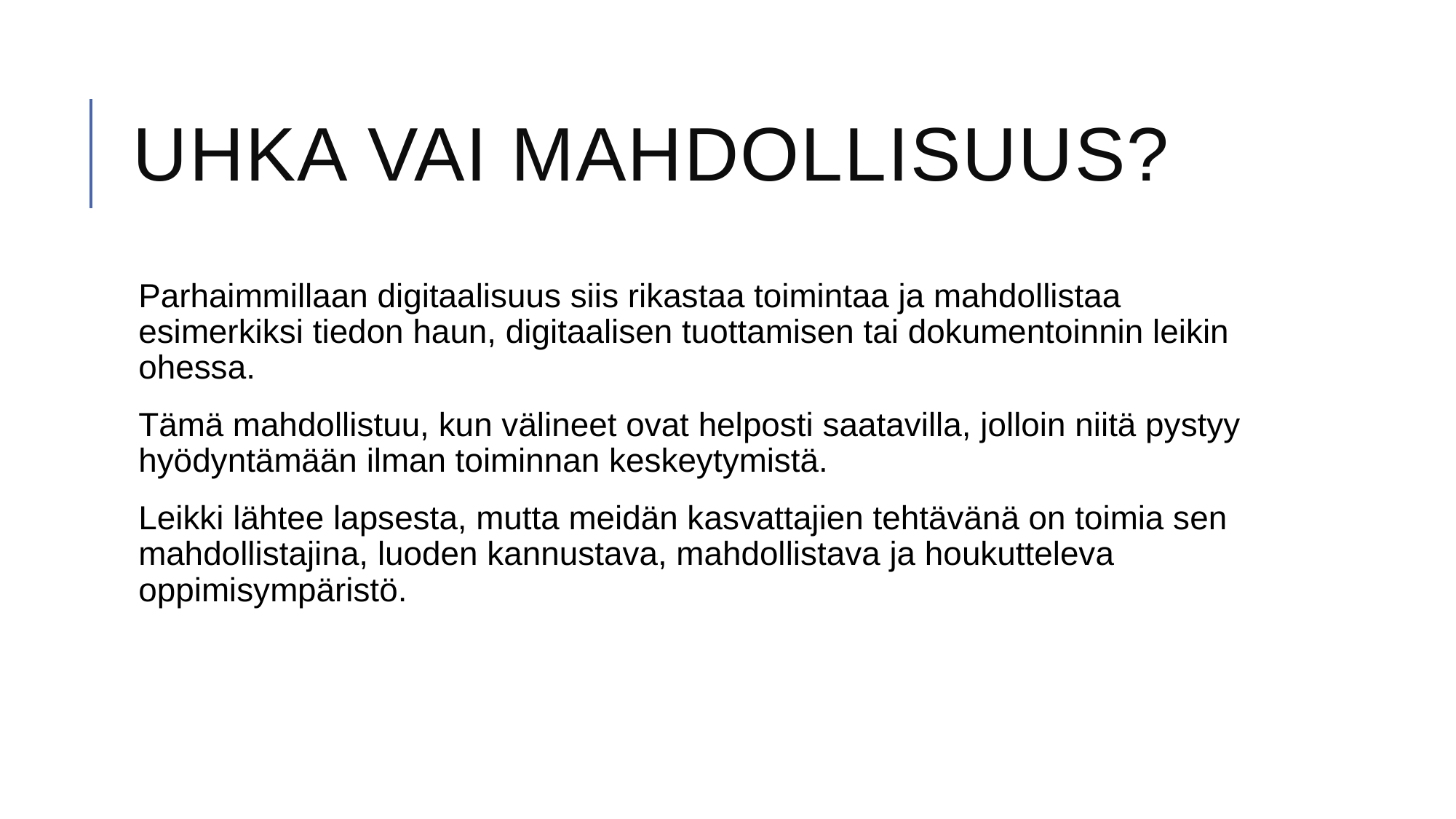

# Uhka vai mahdollisuus?
Parhaimmillaan digitaalisuus siis rikastaa toimintaa ja mahdollistaa esimerkiksi tiedon haun, digitaalisen tuottamisen tai dokumentoinnin leikin ohessa.
Tämä mahdollistuu, kun välineet ovat helposti saatavilla, jolloin niitä pystyy hyödyntämään ilman toiminnan keskeytymistä.
Leikki lähtee lapsesta, mutta meidän kasvattajien tehtävänä on toimia sen mahdollistajina, luoden kannustava, mahdollistava ja houkutteleva oppimisympäristö.